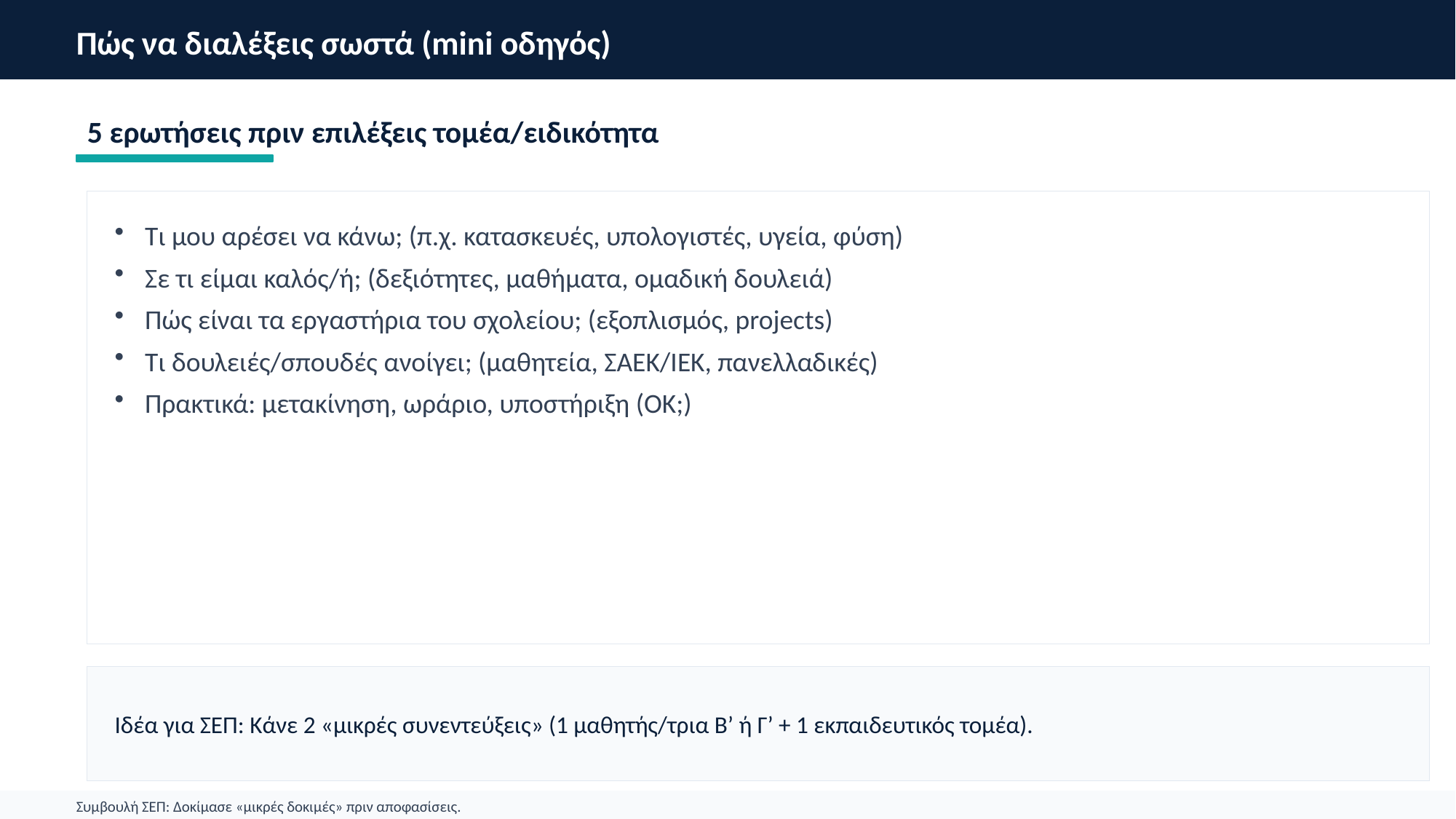

Πώς να διαλέξεις σωστά (mini οδηγός)
5 ερωτήσεις πριν επιλέξεις τομέα/ειδικότητα

Τι μου αρέσει να κάνω; (π.χ. κατασκευές, υπολογιστές, υγεία, φύση)
Σε τι είμαι καλός/ή; (δεξιότητες, μαθήματα, ομαδική δουλειά)
Πώς είναι τα εργαστήρια του σχολείου; (εξοπλισμός, projects)
Τι δουλειές/σπουδές ανοίγει; (μαθητεία, ΣΑΕΚ/ΙΕΚ, πανελλαδικές)
Πρακτικά: μετακίνηση, ωράριο, υποστήριξη (ΟΚ;)
Ιδέα για ΣΕΠ: Κάνε 2 «μικρές συνεντεύξεις» (1 μαθητής/τρια Β’ ή Γ’ + 1 εκπαιδευτικός τομέα).

Συμβουλή ΣΕΠ: Δοκίμασε «μικρές δοκιμές» πριν αποφασίσεις.